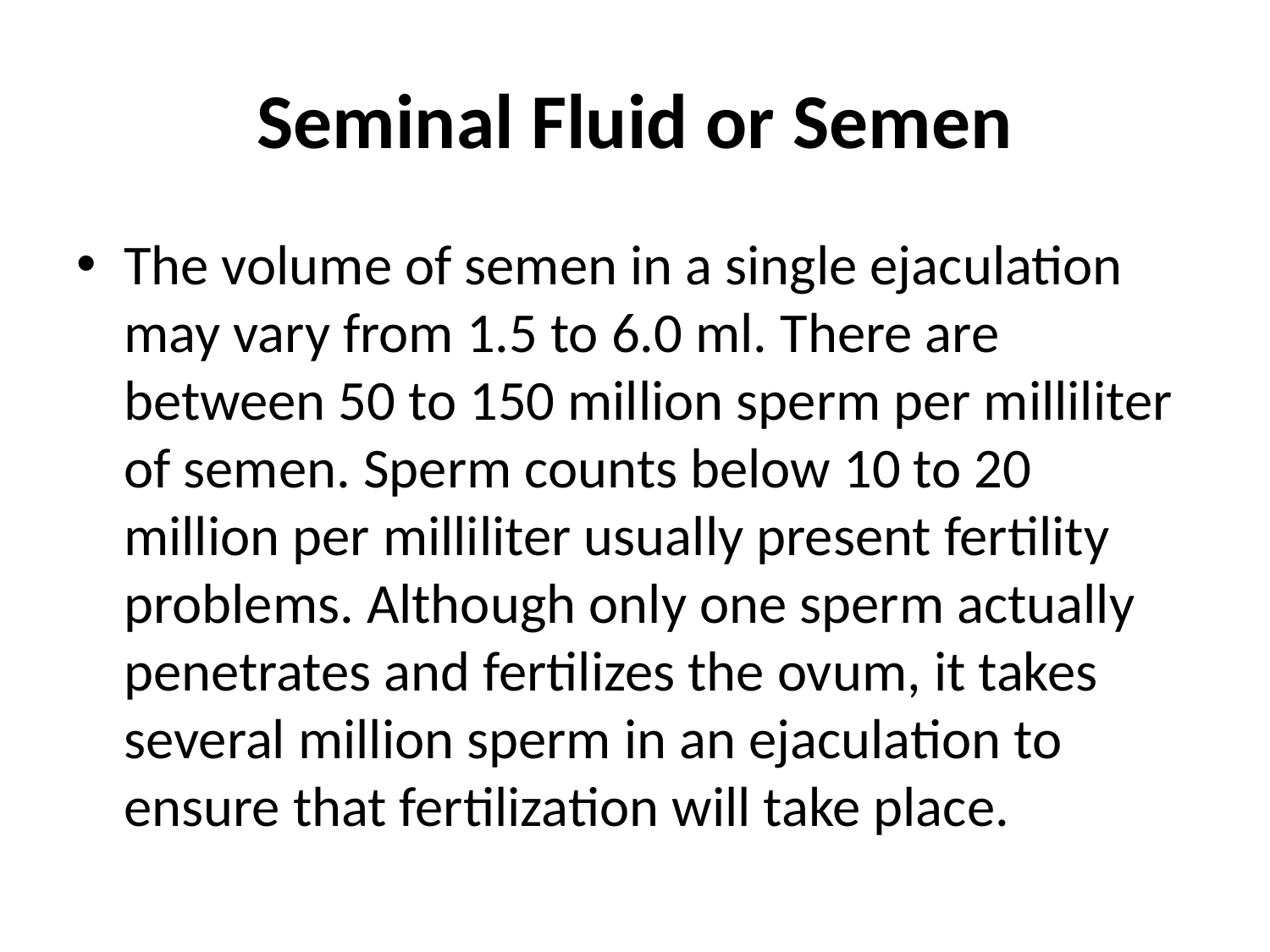

# Seminal Fluid or Semen
The volume of semen in a single ejaculation may vary from 1.5 to 6.0 ml. There are between 50 to 150 million sperm per milliliter of semen. Sperm counts below 10 to 20 million per milliliter usually present fertility problems. Although only one sperm actually penetrates and fertilizes the ovum, it takes several million sperm in an ejaculation to ensure that fertilization will take place.